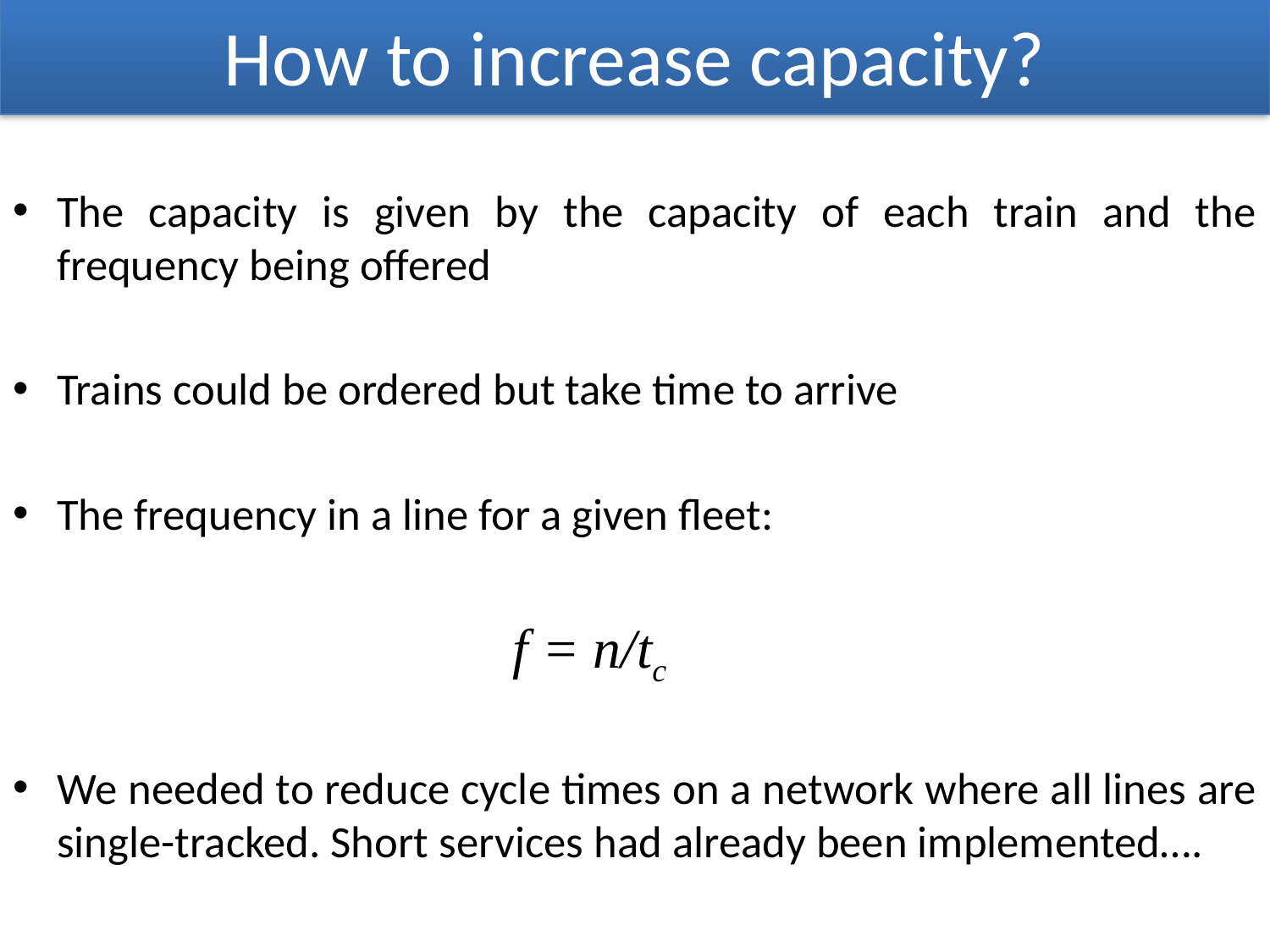

# How to increase capacity?
The capacity is given by the capacity of each train and the frequency being offered

Trains could be ordered but take time to arrive

The frequency in a line for a given fleet:

f = n/tc

We needed to reduce cycle times on a network where all lines are single-tracked. Short services had already been implemented….